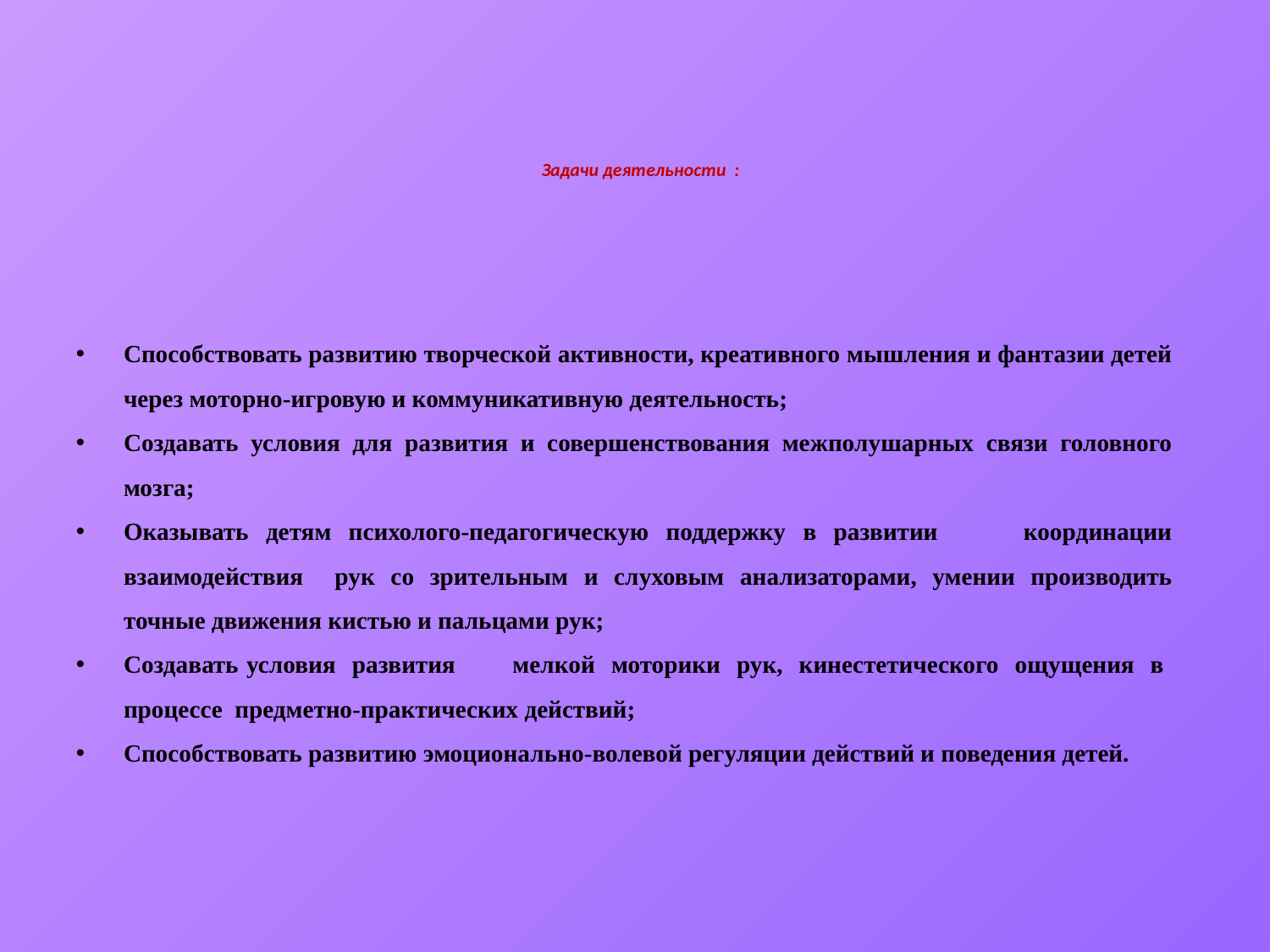

# Задачи деятельности  :

Способствовать развитию творческой активности, креативного мышления и фантазии детей через моторно-игровую и коммуникативную деятельность;
Создавать условия для развития и совершенствования межполушарных связи головного мозга;
Оказывать детям психолого-педагогическую поддержку в развитии     координации взаимодействия  рук со зрительным и слуховым анализаторами, умении производить точные движения кистью и пальцами рук;
Создавать условия  развития 	мелкой  моторики  рук,  кинестетического  ощущения  в  процессе  предметно-практических действий;
Способствовать развитию эмоционально-волевой регуляции действий и поведения детей.